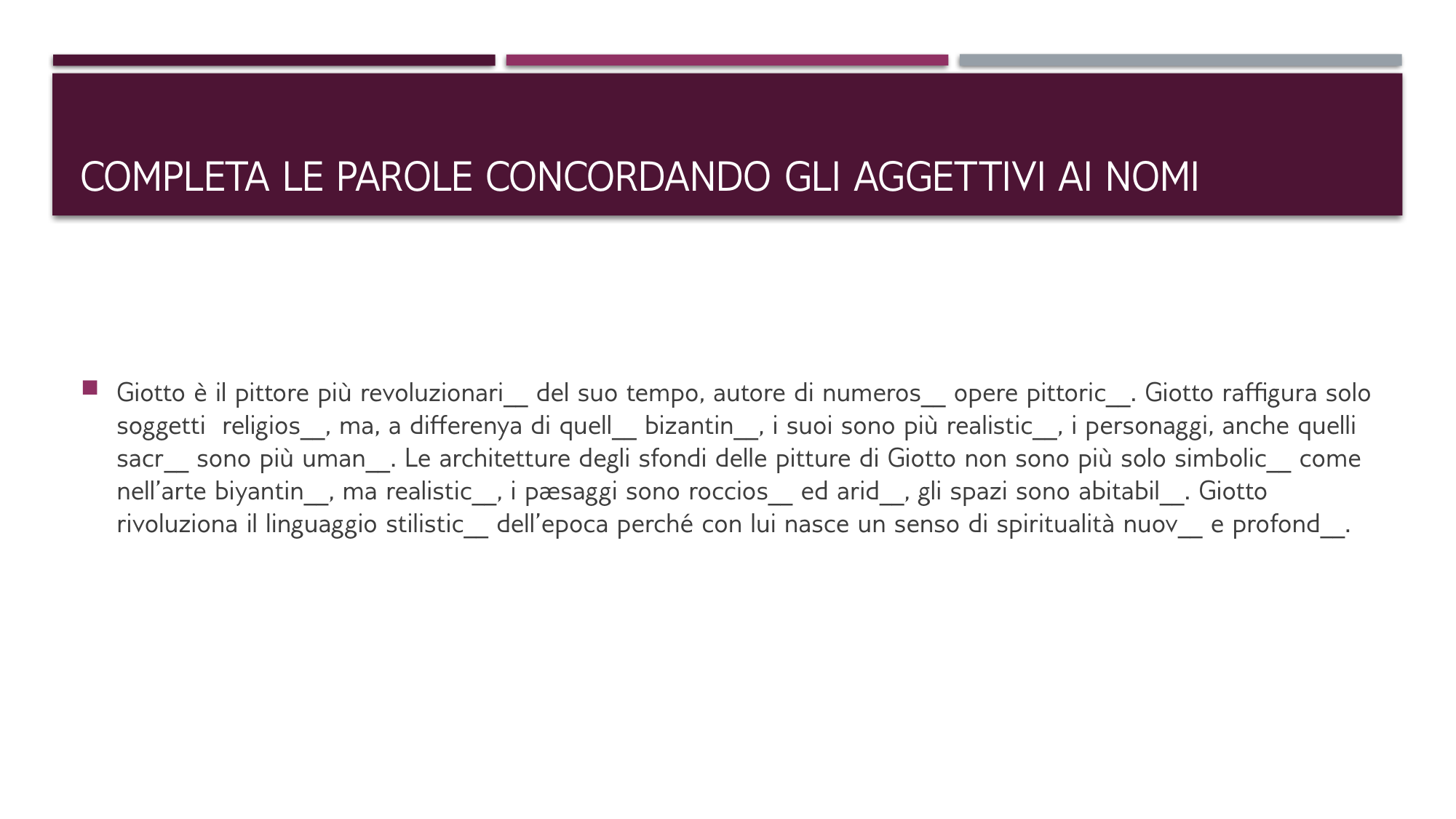

# Completa le parole concordando gli aggettivi ai nomi
Giotto è il pittore più revoluzionari__ del suo tempo, autore di numeros__ opere pittoric__. Giotto raffigura solo soggetti  religios__, ma, a differenya di quell__ bizantin__, i suoi sono più realistic__, i personaggi, anche quelli sacr__ sono più uman__. Le architetture degli sfondi delle pitture di Giotto non sono più solo simbolic__ come nell’arte biyantin__, ma realistic__, i paesaggi sono roccios__ ed arid__, gli spazi sono abitabil__. Giotto rivoluziona il linguaggio stilistic__ dell’epoca perché con lui nasce un senso di spiritualità nuov__ e profond__.